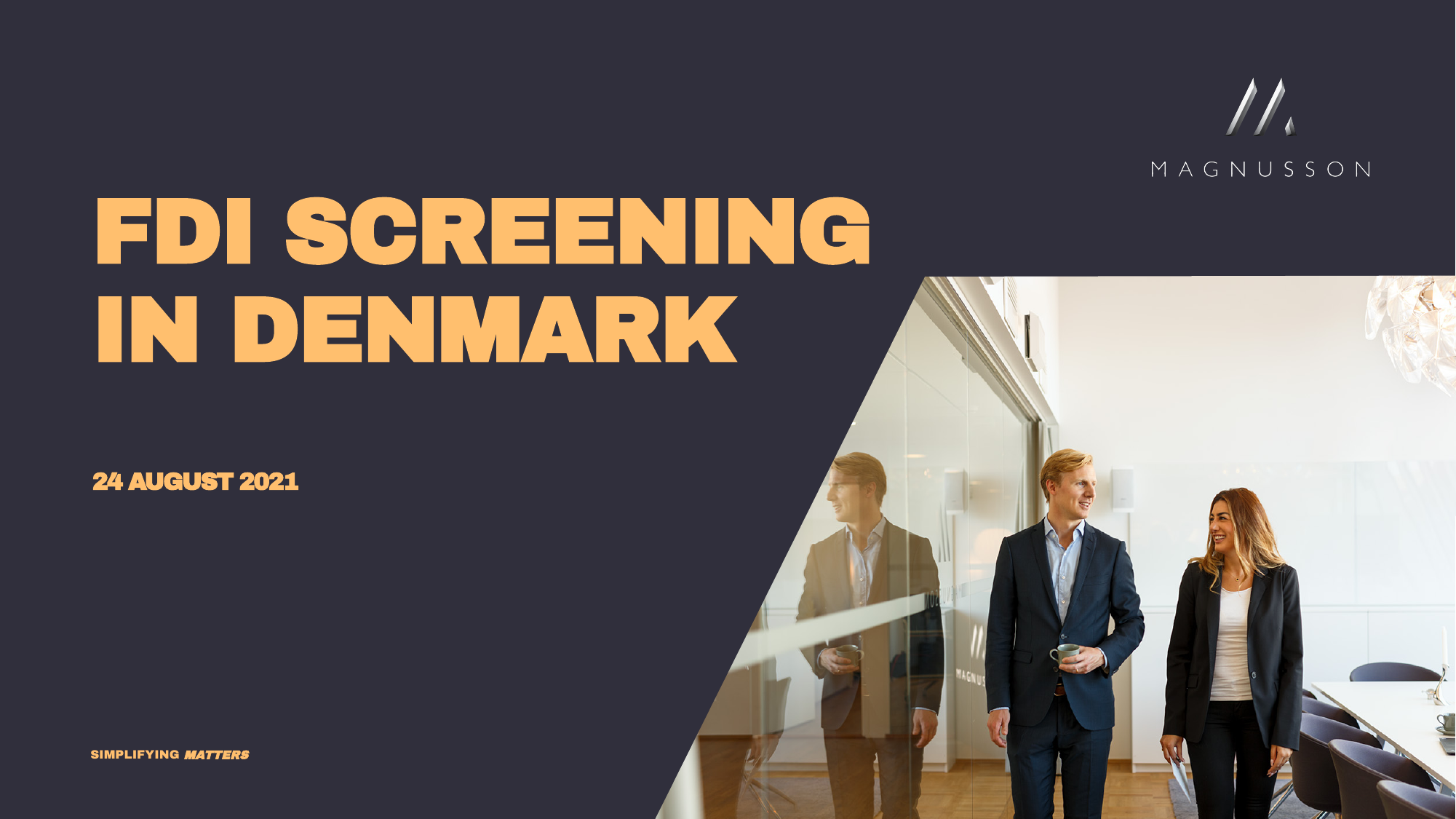

# FDI SCREENING IN DENMARK 24 August 2021